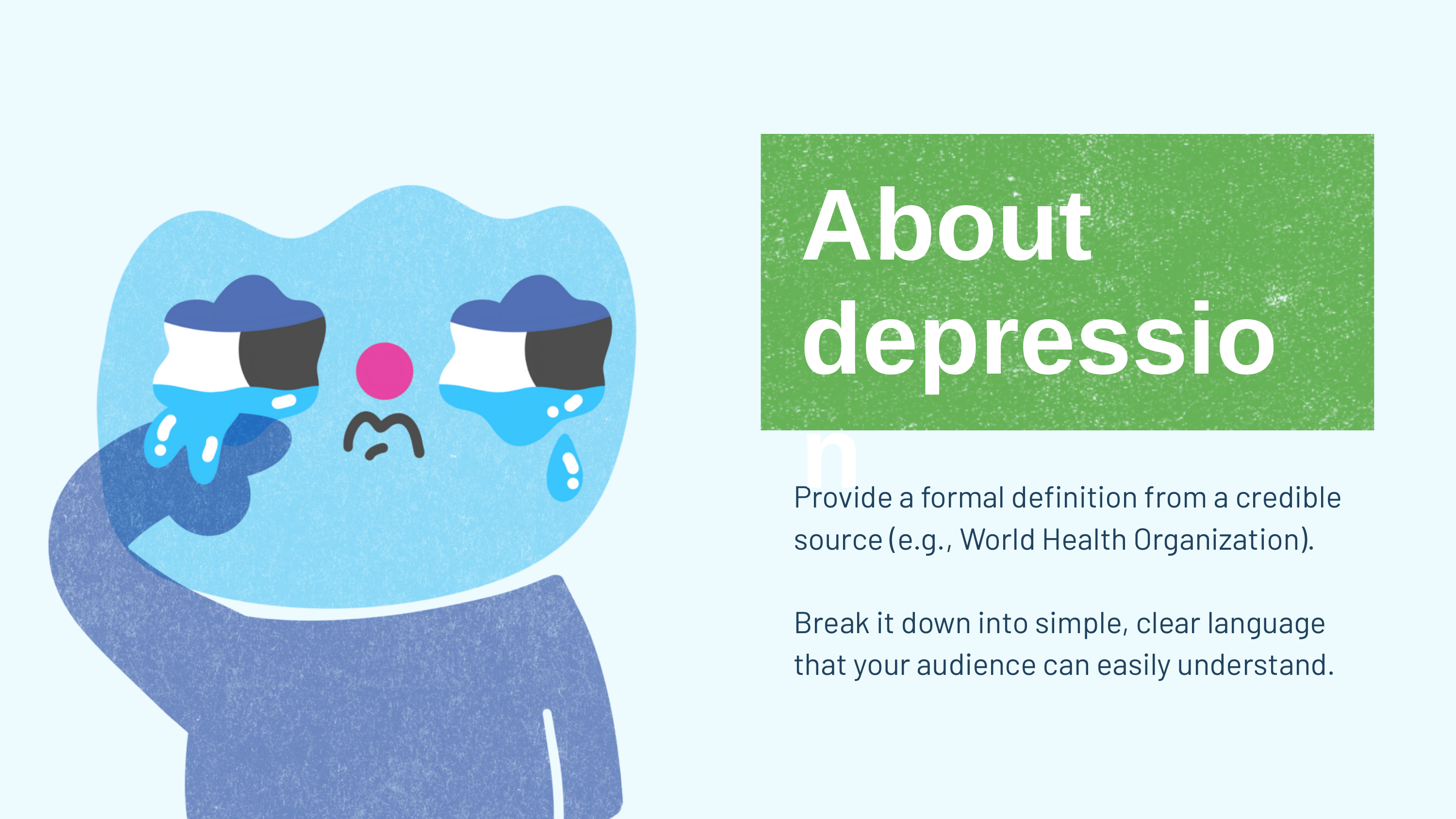

About depression

Provide a formal definition from a credible source (e.g., World Health Organization).

Break it down into simple, clear language that your audience can easily understand.